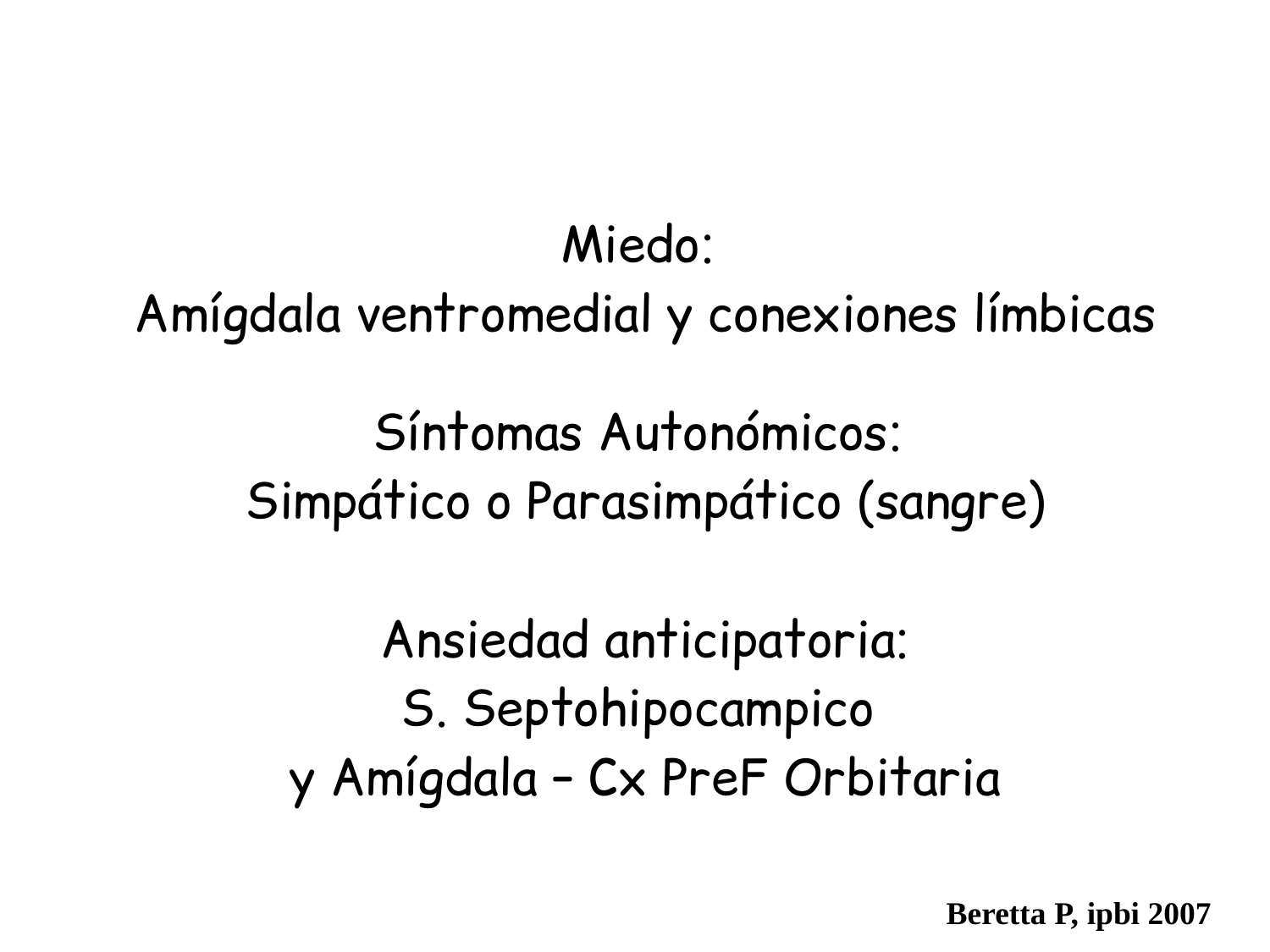

FOBIAS
Miedo:
Amígdala ventromedial y conexiones límbicas

Síntomas Autonómicos:
Simpático o Parasimpático (sangre)

Ansiedad anticipatoria:
S. Septohipocampico
y Amígdala – Cx PreF Orbitaria
Beretta P, ipbi 2007